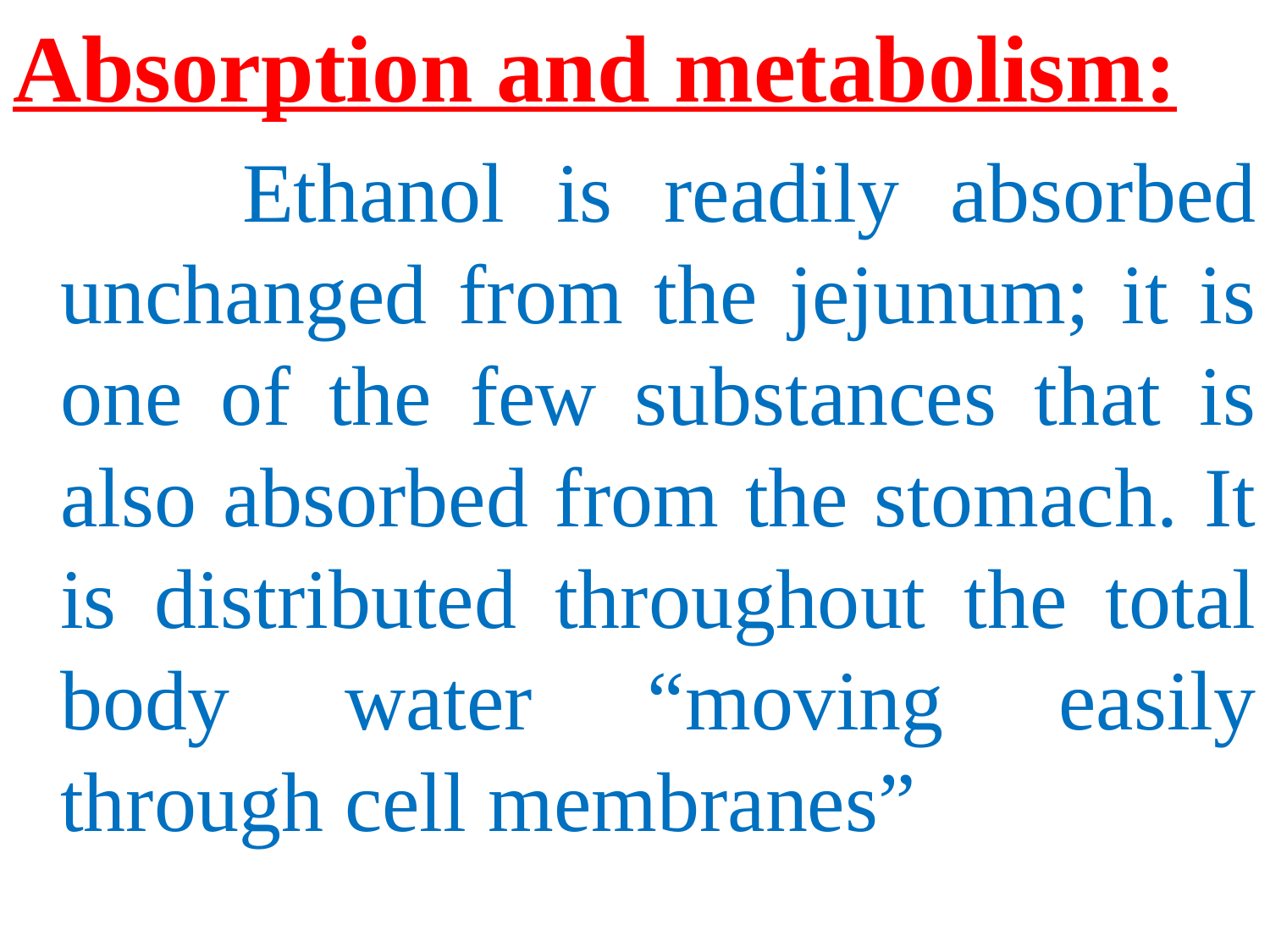

Absorption and metabolism:
     Ethanol is readily absorbed unchanged from the jejunum; it is one of the few substances that is also absorbed from the stomach. It is distributed throughout the total body water “moving easily through cell membranes”